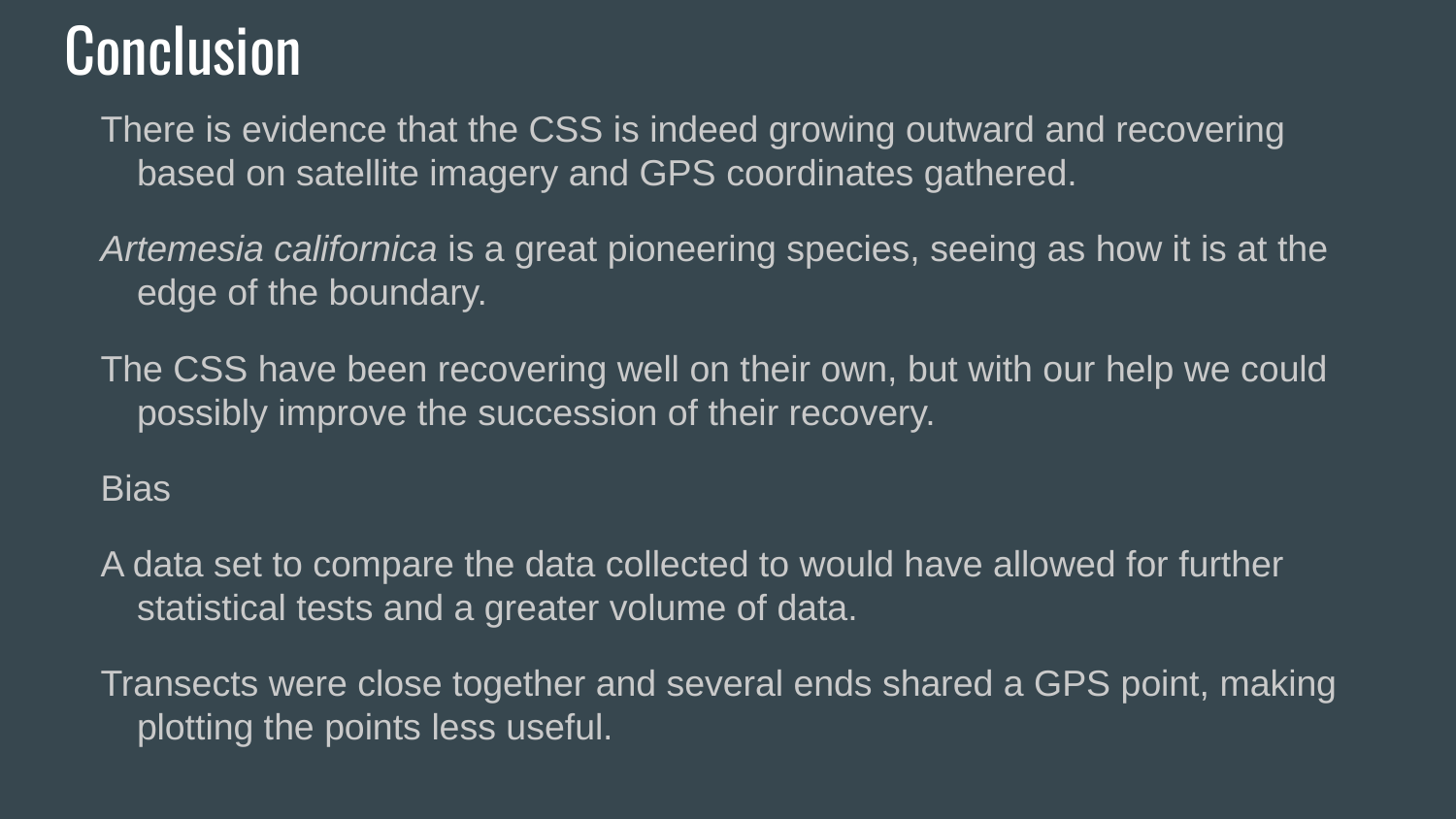

# Conclusion
There is evidence that the CSS is indeed growing outward and recovering based on satellite imagery and GPS coordinates gathered.
Artemesia californica is a great pioneering species, seeing as how it is at the edge of the boundary.
The CSS have been recovering well on their own, but with our help we could possibly improve the succession of their recovery.
Bias
A data set to compare the data collected to would have allowed for further statistical tests and a greater volume of data.
Transects were close together and several ends shared a GPS point, making plotting the points less useful.